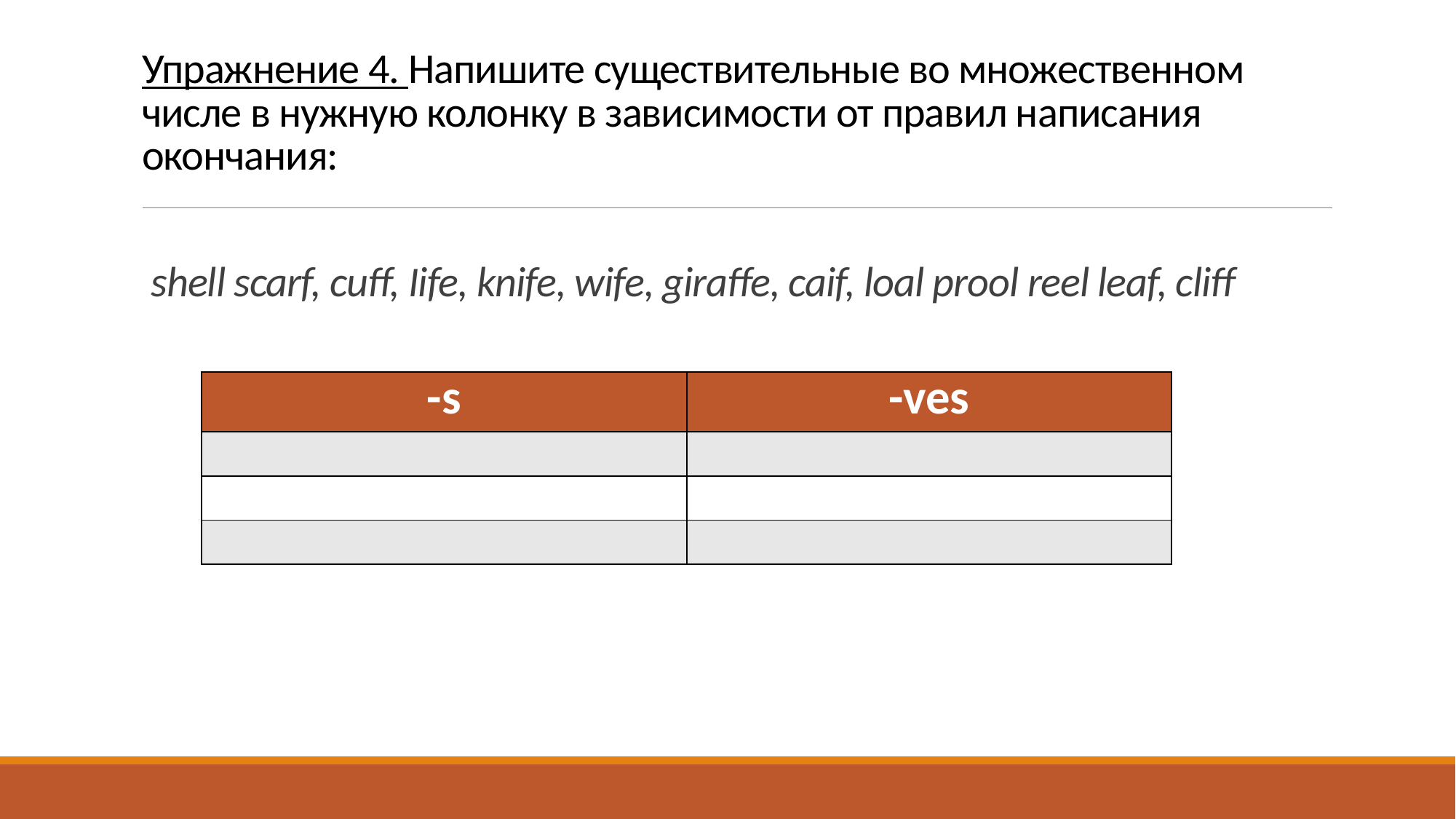

# Упражнение 4. Напишите существительные во множественном числе в нужную колонку в зависимости от правил написания окончания: shell scarf, cuff, Iife, knife, wife, giraffe, caif, loal рrооl reel leaf, cliff

| -s | -ves |
| --- | --- |
|  |  |
|  |  |
|  |  |